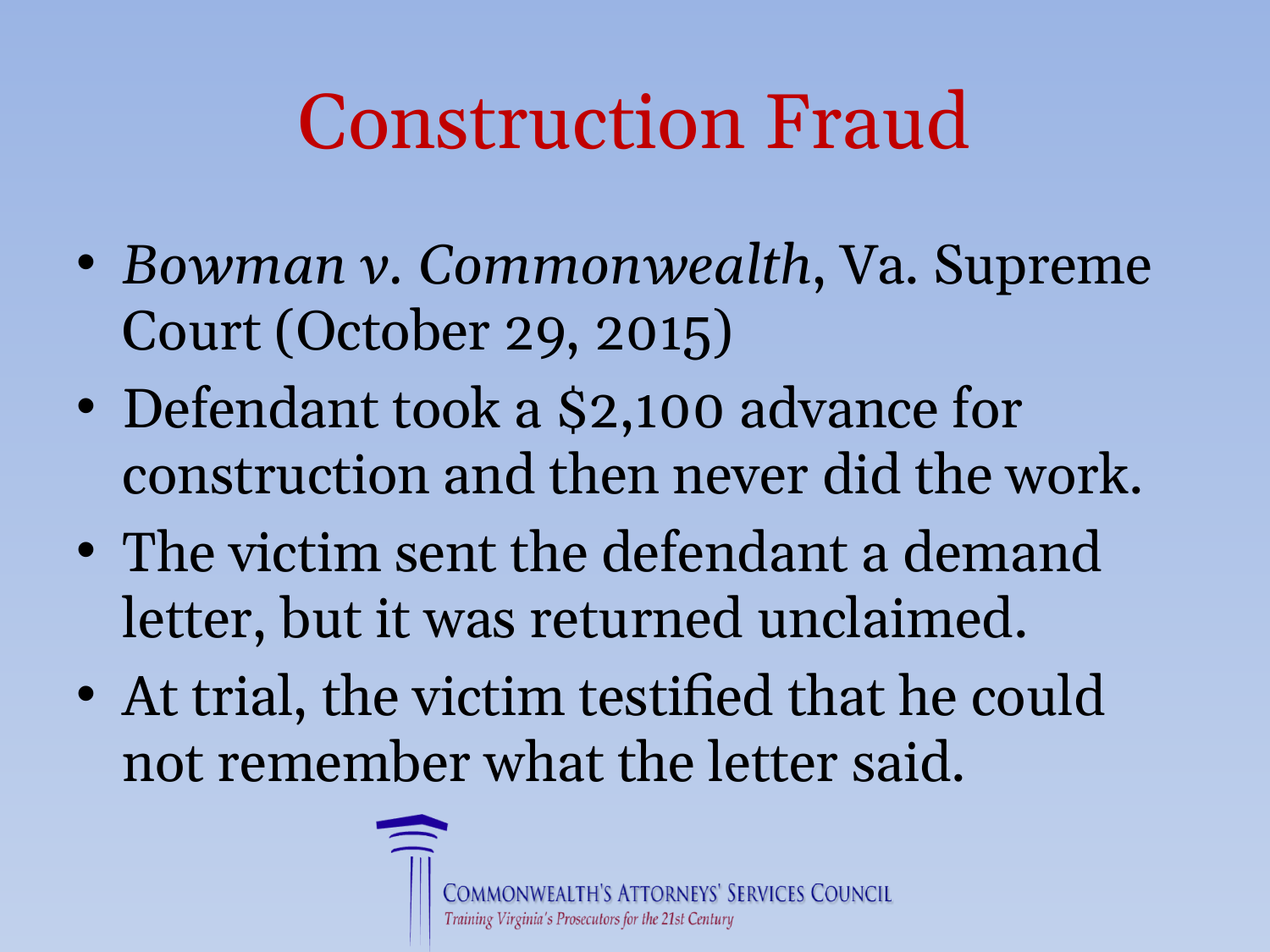

# Construction Fraud
Bowman v. Commonwealth, Va. Supreme Court (October 29, 2015)
Defendant took a $2,100 advance for construction and then never did the work.
The victim sent the defendant a demand letter, but it was returned unclaimed.
At trial, the victim testified that he could not remember what the letter said.